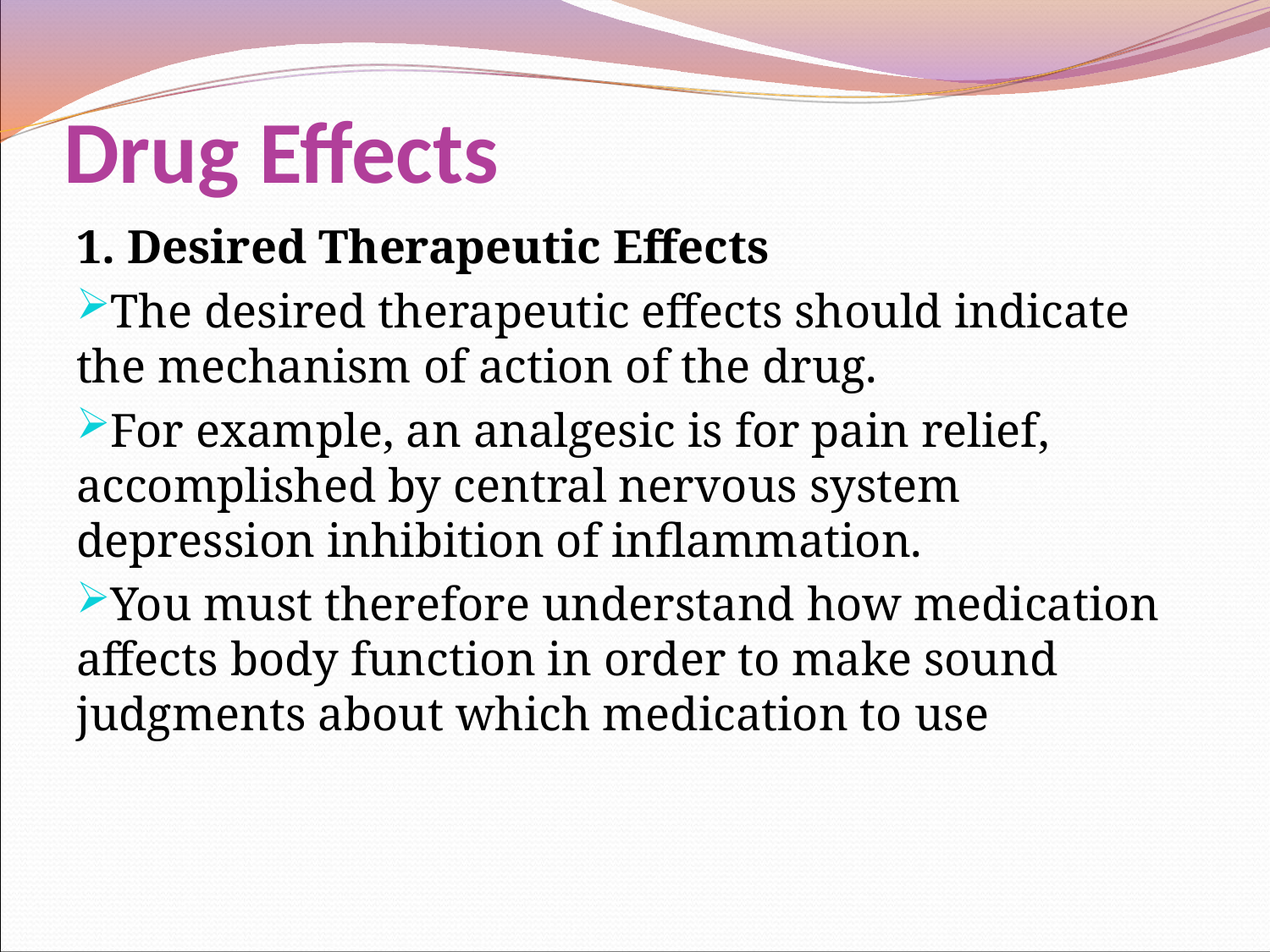

# Drug Effects
1. Desired Therapeutic Effects
The desired therapeutic effects should indicate the mechanism of action of the drug.
For example, an analgesic is for pain relief, accomplished by central nervous system depression inhibition of inflammation.
You must therefore understand how medication affects body function in order to make sound judgments about which medication to use